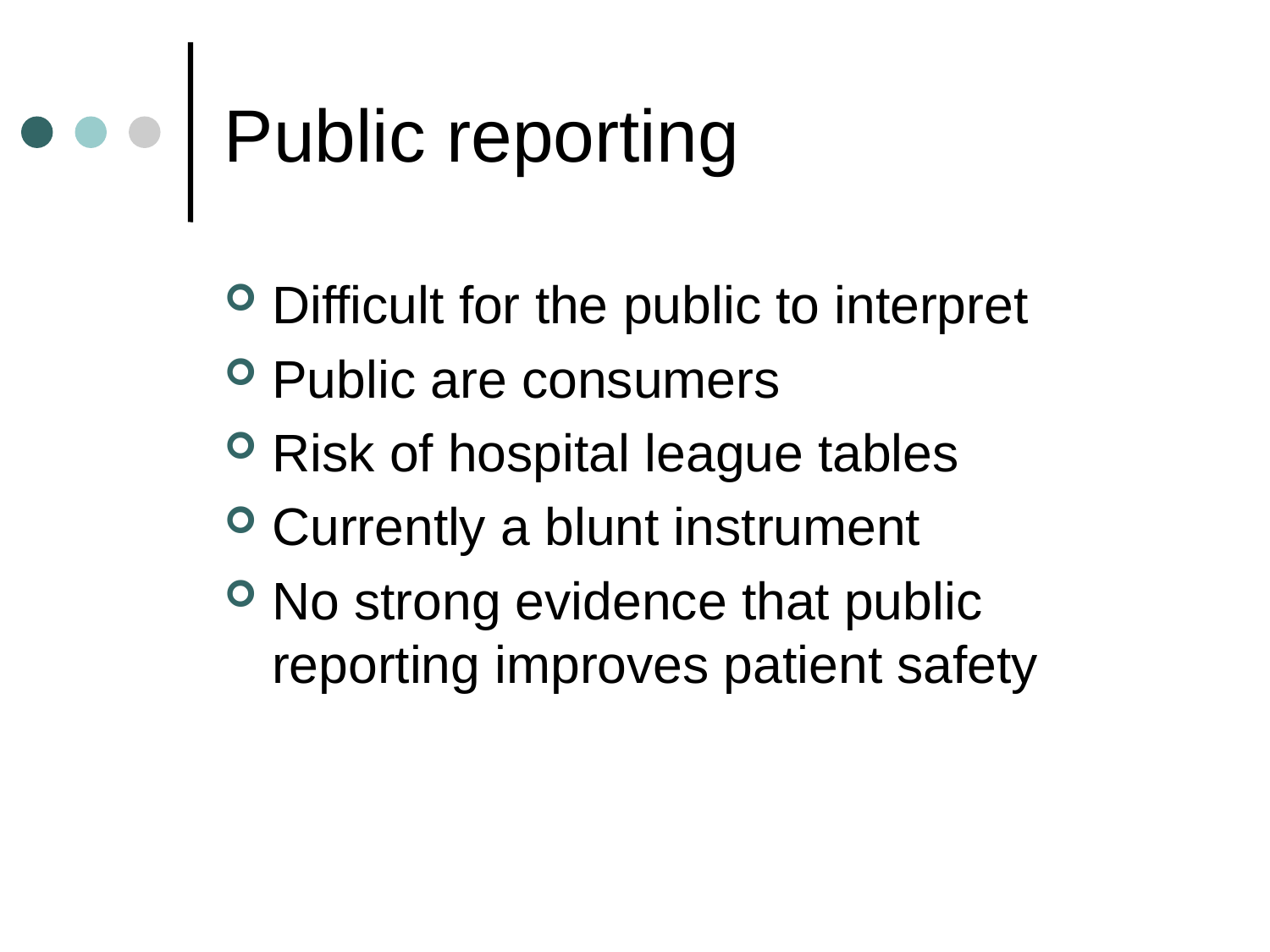

# Public reporting
Difficult for the public to interpret
Public are consumers
Risk of hospital league tables
Currently a blunt instrument
No strong evidence that public reporting improves patient safety